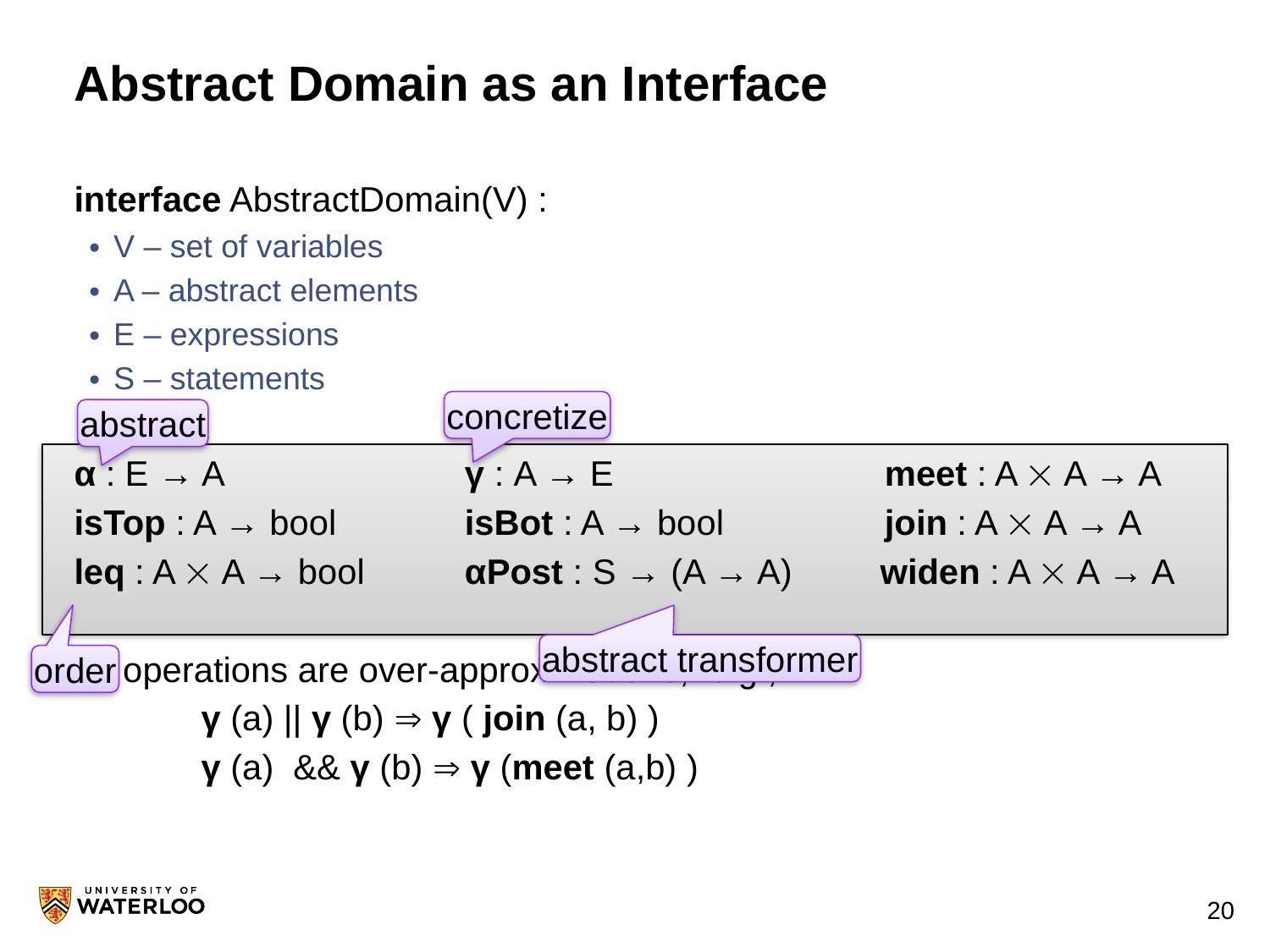

# Abstract Domain as an Interface
interface AbstractDomain(V) :
V – set of variables
A – abstract elements
E – expressions
S – statements

α : E → A		 γ : A → E		     meet : A × A → A
isTop : A → bool	 isBot : A → bool	     join : A × A → A
leq : A × A → bool	 αPost : S → (A → A)         widen : A × A → A

All operations are over-approximations,  e.g.,
	γ (a) || γ (b) ⇒ γ ( join (a, b) )
	γ (a)  && γ (b) ⇒ γ (meet (a,b) )
concretize
abstract

abstract transformer
order